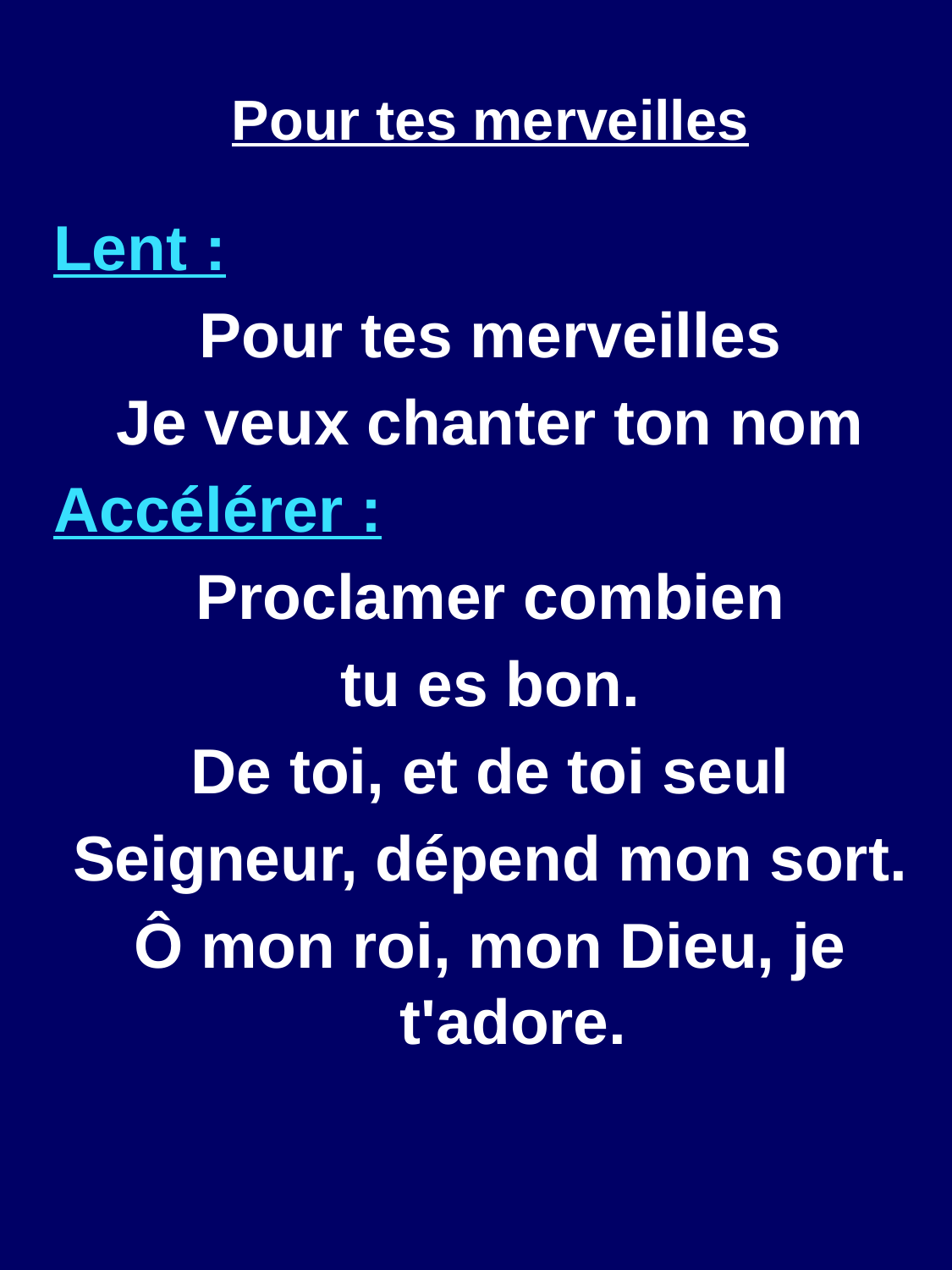

Pour tes merveilles

Lent :
Pour tes merveilles
Je veux chanter ton nom
Accélérer :
Proclamer combien
tu es bon.
De toi, et de toi seul
Seigneur, dépend mon sort.
Ô mon roi, mon Dieu, je t'adore.